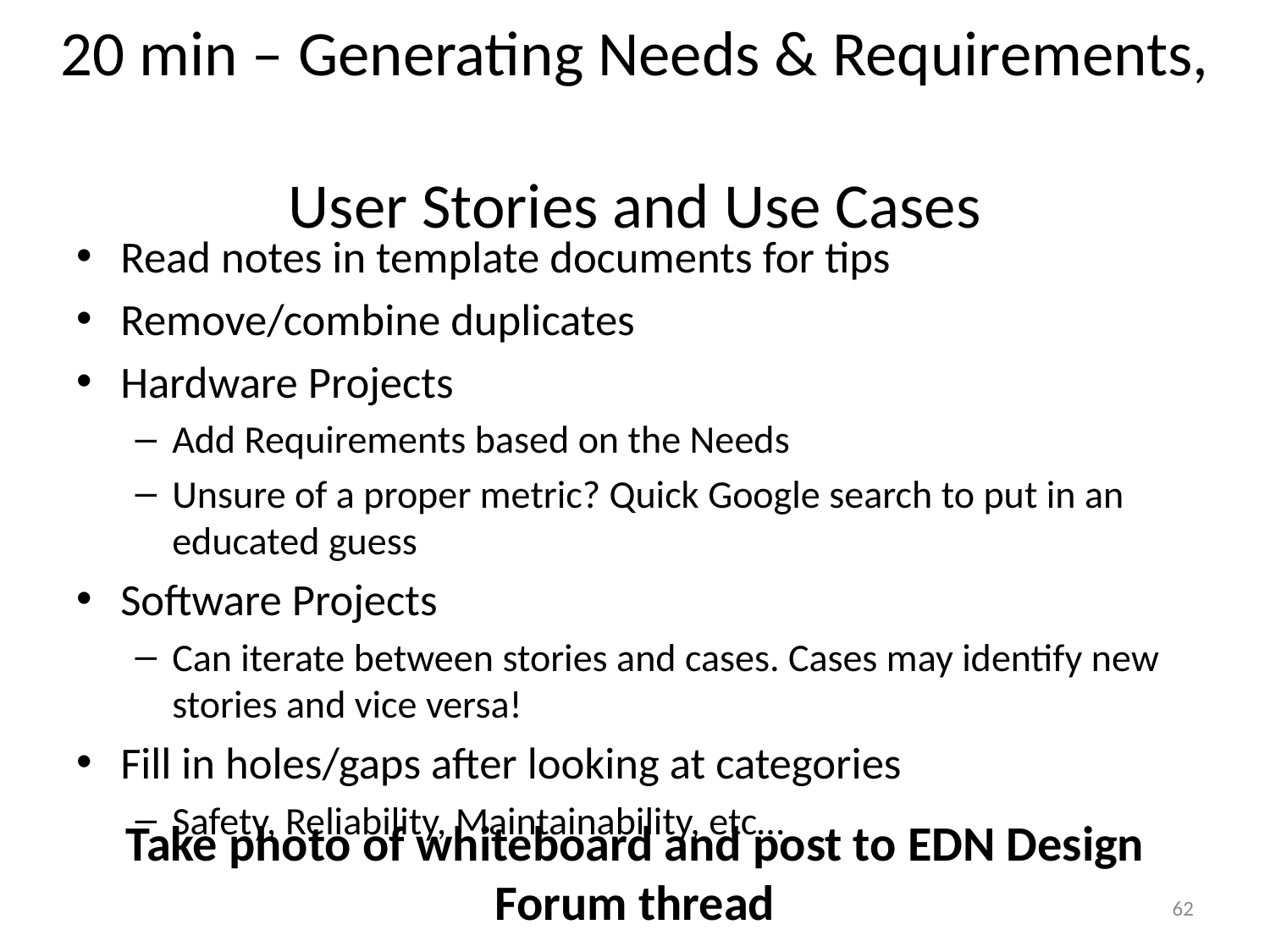

# 20 min – Generating Needs & Requirements, User Stories and Use Cases
Read notes in template documents for tips
Remove/combine duplicates
Hardware Projects
Add Requirements based on the Needs
Unsure of a proper metric? Quick Google search to put in an educated guess
Software Projects
Can iterate between stories and cases. Cases may identify new stories and vice versa!
Fill in holes/gaps after looking at categories
Safety, Reliability, Maintainability, etc…
Take photo of whiteboard and post to EDN Design Forum thread
62